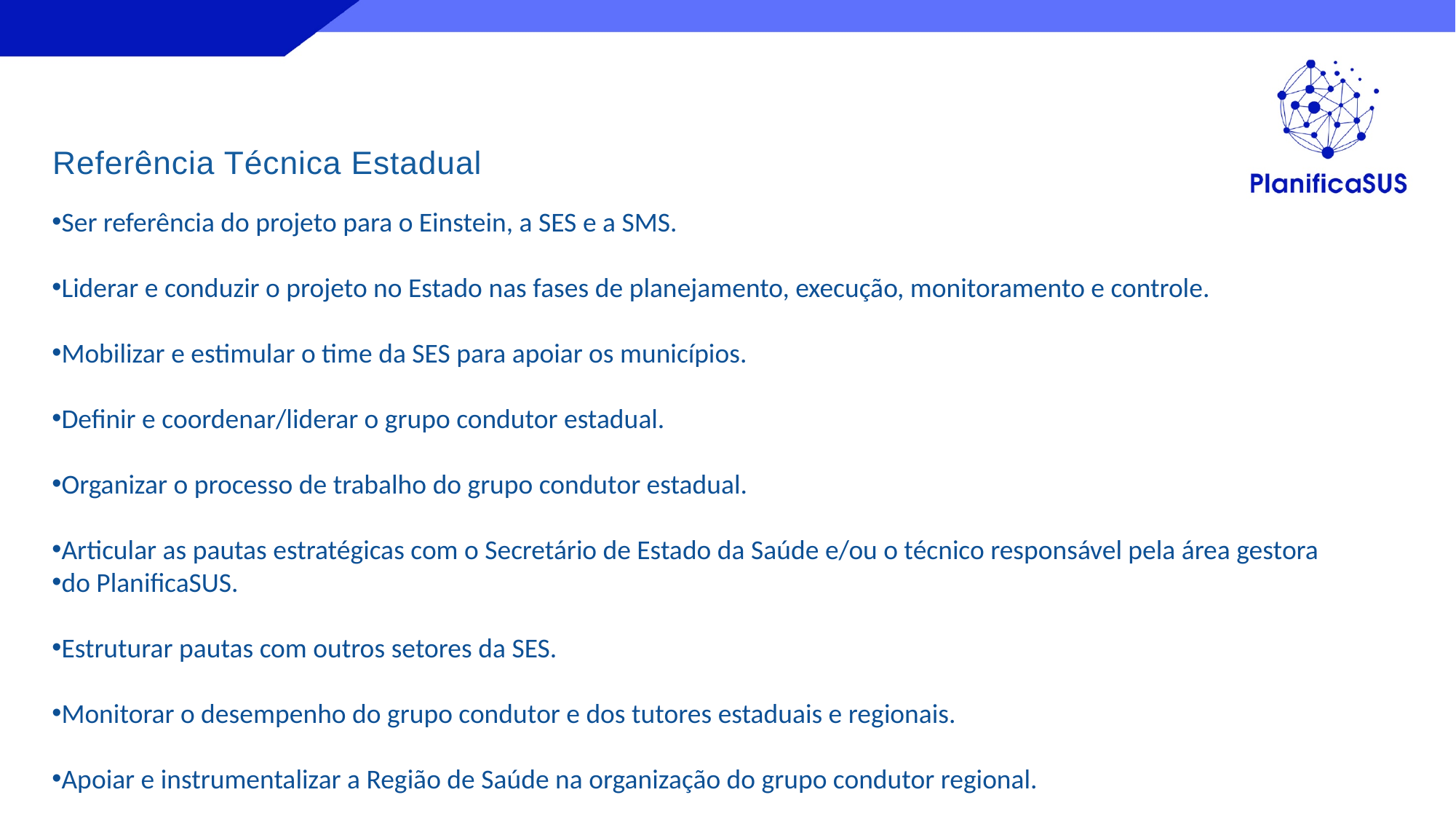

Referência Técnica Estadual
Ser referência do projeto para o Einstein, a SES e a SMS. ​

Liderar e conduzir o projeto no Estado nas fases de planejamento, execução, monitoramento e controle.​

Mobilizar e estimular o time da SES para apoiar os municípios.​

Definir e coordenar/liderar o grupo condutor estadual.​

Organizar o processo de trabalho do grupo condutor estadual.​

Articular as pautas estratégicas com o Secretário de Estado da Saúde e/ou o técnico responsável pela área gestora
do PlanificaSUS.​

Estruturar pautas com outros setores da SES.​

Monitorar o desempenho do grupo condutor e dos tutores estaduais e regionais.​

Apoiar e instrumentalizar a Região de Saúde na organização do grupo condutor regional.